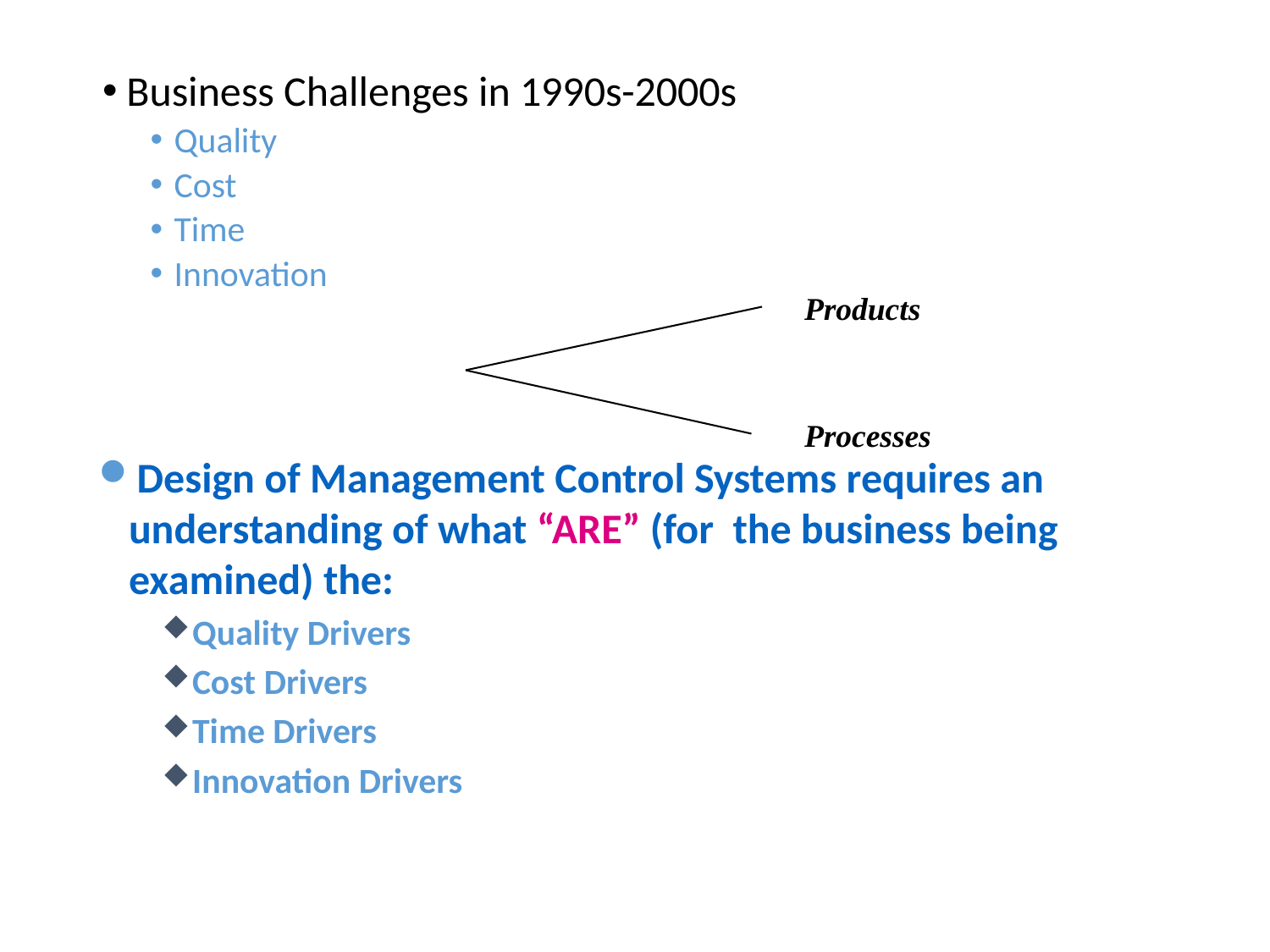

Business Challenges in 1990s-2000s
Quality
Cost
Time
Innovation
Products

Processes
Design of Management Control Systems requires an understanding of what “ARE” (for  the business being examined) the:
Quality Drivers
Cost Drivers
Time Drivers
Innovation Drivers